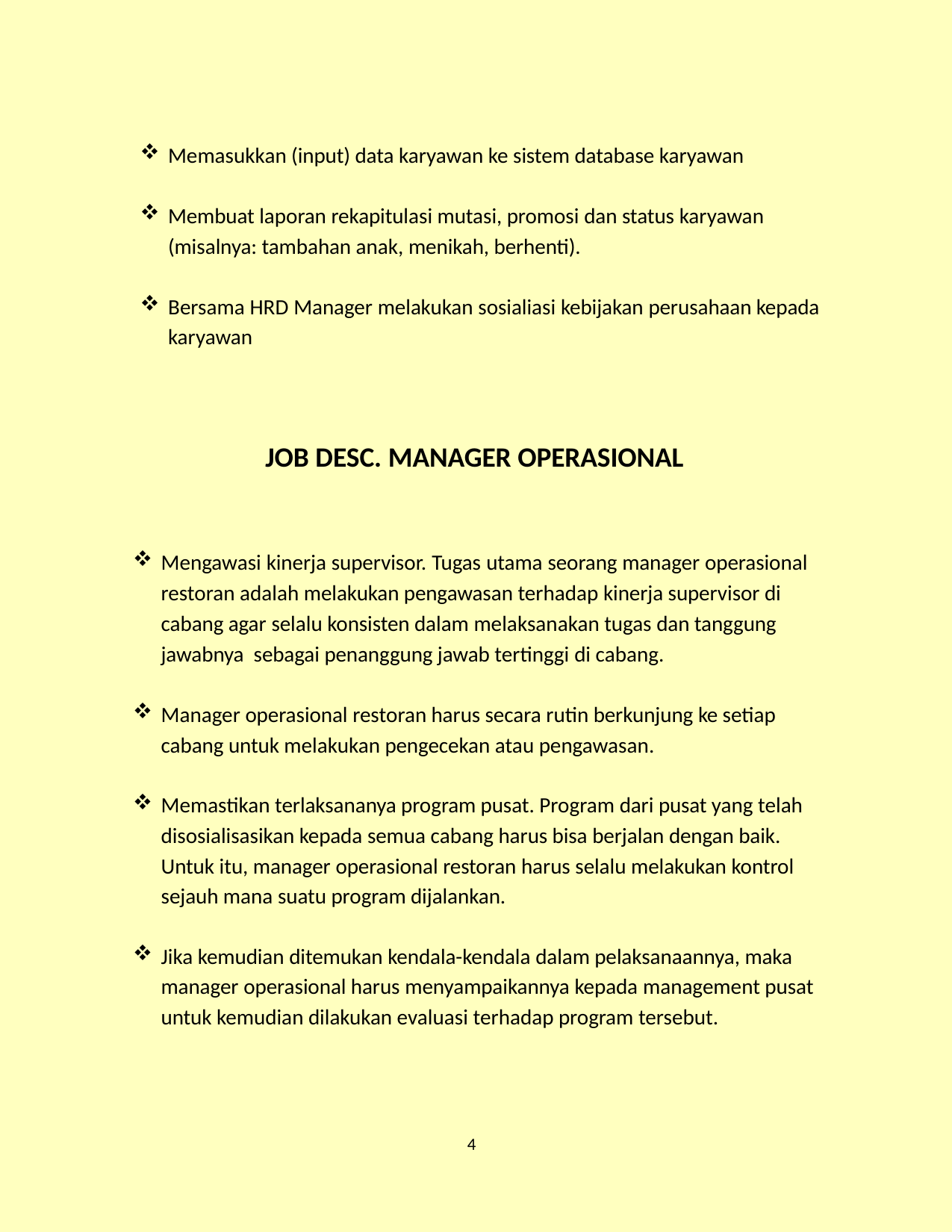

Memasukkan (input) data karyawan ke sistem database karyawan

Membuat laporan rekapitulasi mutasi, promosi dan status karyawan  (misalnya: tambahan anak, menikah, berhenti).

Bersama HRD Manager melakukan sosialiasi kebijakan perusahaan kepada  karyawan
JOB DESC. MANAGER OPERASIONAL
Mengawasi kinerja supervisor. Tugas utama seorang manager operasional  restoran adalah melakukan pengawasan terhadap kinerja supervisor di  cabang agar selalu konsisten dalam melaksanakan tugas dan tanggung  jawabnya sebagai penanggung jawab tertinggi di cabang.

Manager operasional restoran harus secara rutin berkunjung ke setiap  cabang untuk melakukan pengecekan atau pengawasan.

Memastikan terlaksananya program pusat. Program dari pusat yang telah  disosialisasikan kepada semua cabang harus bisa berjalan dengan baik.  Untuk itu, manager operasional restoran harus selalu melakukan kontrol  sejauh mana suatu program dijalankan.

Jika kemudian ditemukan kendala-kendala dalam pelaksanaannya, maka  manager operasional harus menyampaikannya kepada management pusat  untuk kemudian dilakukan evaluasi terhadap program tersebut.
4